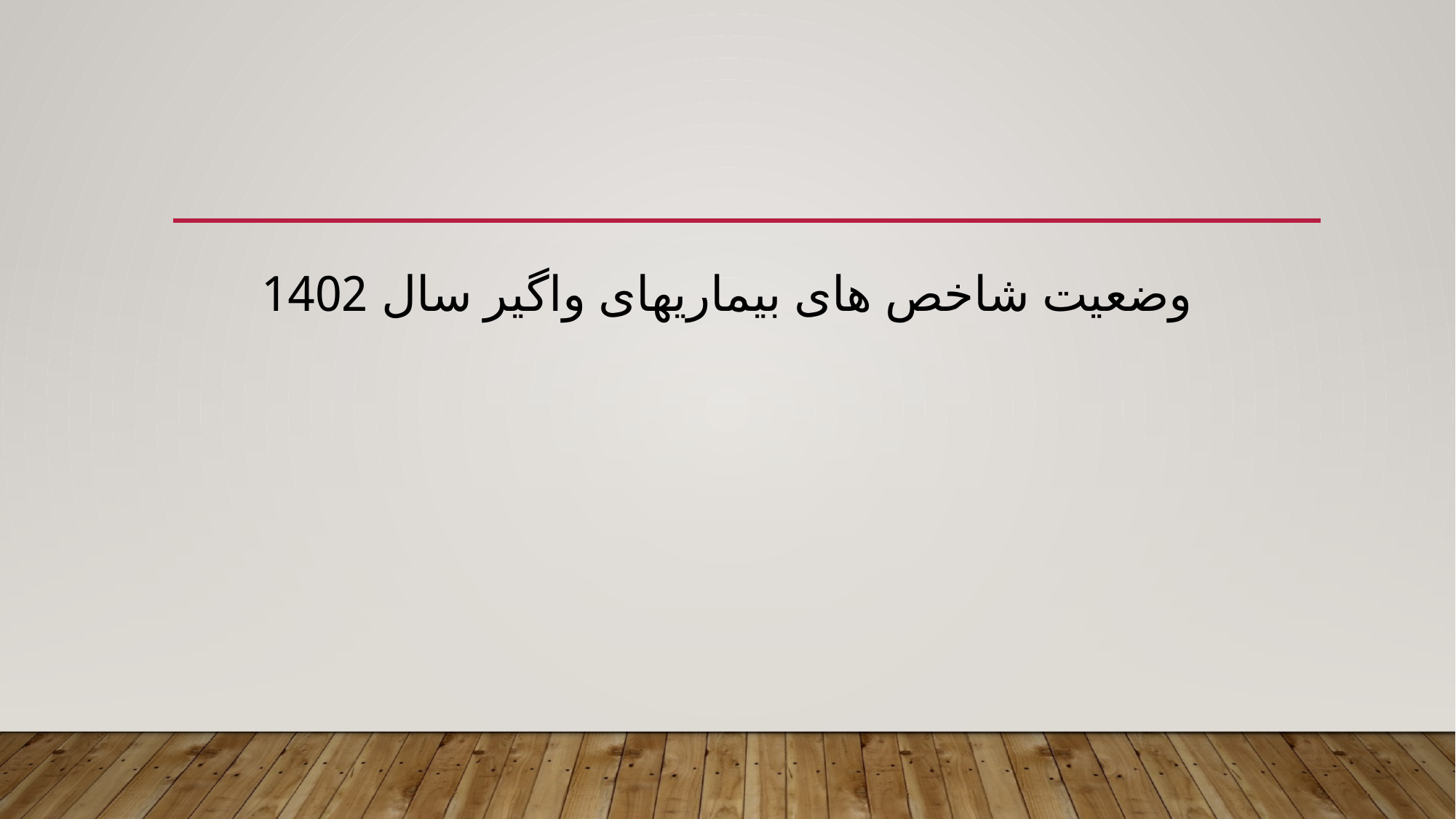

# وضعیت شاخص های بیماریهای واگیر سال 1402